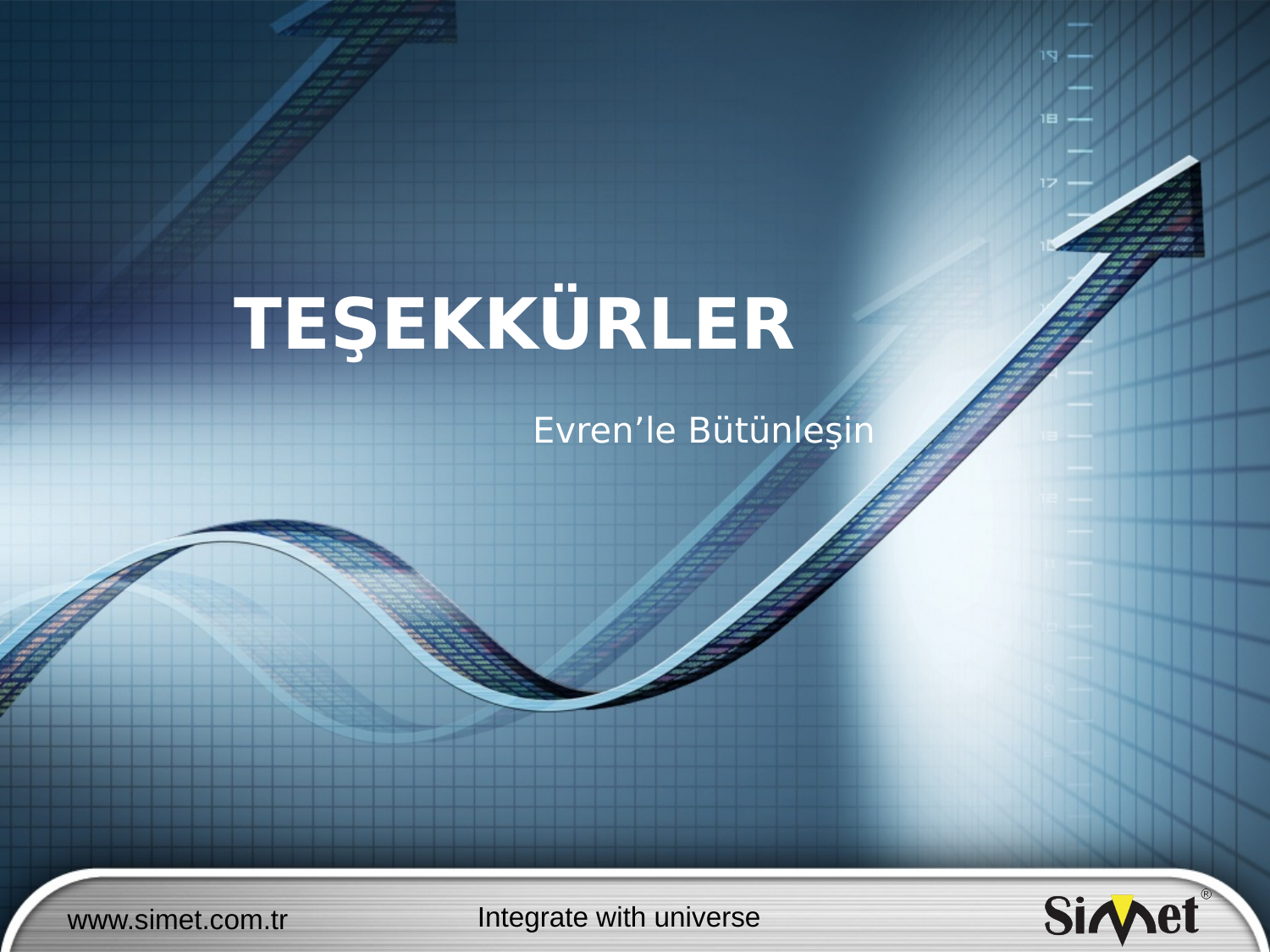

# TEŞEKKÜRLER
Evren’le Bütünleşin
Integrate with universe
www.simet.com.tr